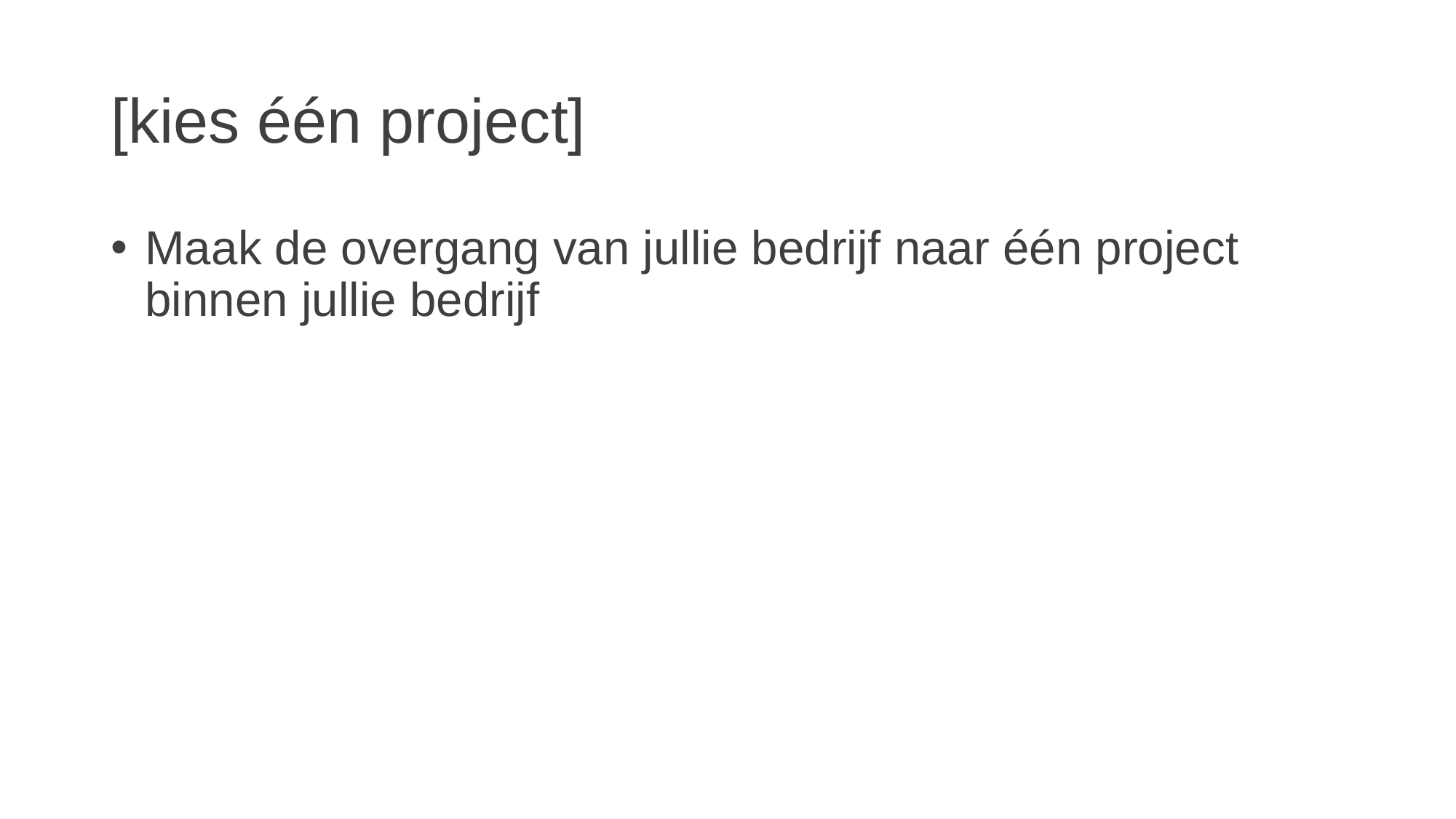

# [kies één project]
Maak de overgang van jullie bedrijf naar één project binnen jullie bedrijf